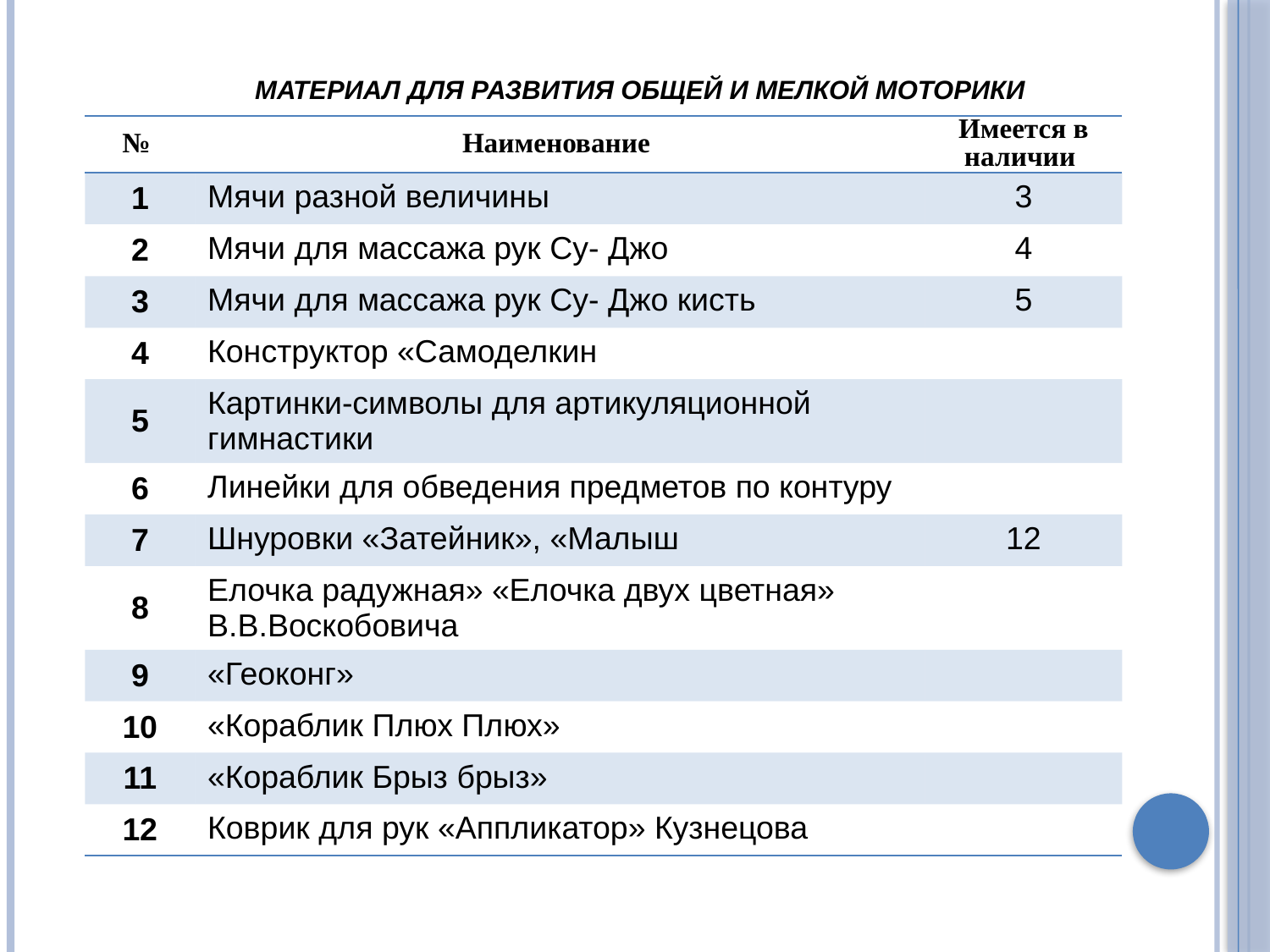

# Материал для развития общей и мелкой моторики
| № | Наименование | Имеется в наличии |
| --- | --- | --- |
| 1 | Мячи разной величины | 3 |
| 2 | Мячи для массажа рук Су- Джо | 4 |
| 3 | Мячи для массажа рук Су- Джо кисть | 5 |
| 4 | Конструктор «Самоделкин |  |
| 5 | Картинки-символы для артикуляционной гимнастики |  |
| 6 | Линейки для обведения предметов по контуру |  |
| 7 | Шнуровки «Затейник», «Малыш | 12 |
| 8 | Елочка радужная» «Елочка двух цветная» В.В.Воскобовича |  |
| 9 | «Геоконг» |  |
| 10 | «Кораблик Плюх Плюх» |  |
| 11 | «Кораблик Брыз брыз» |  |
| 12 | Коврик для рук «Аппликатор» Кузнецова |  |